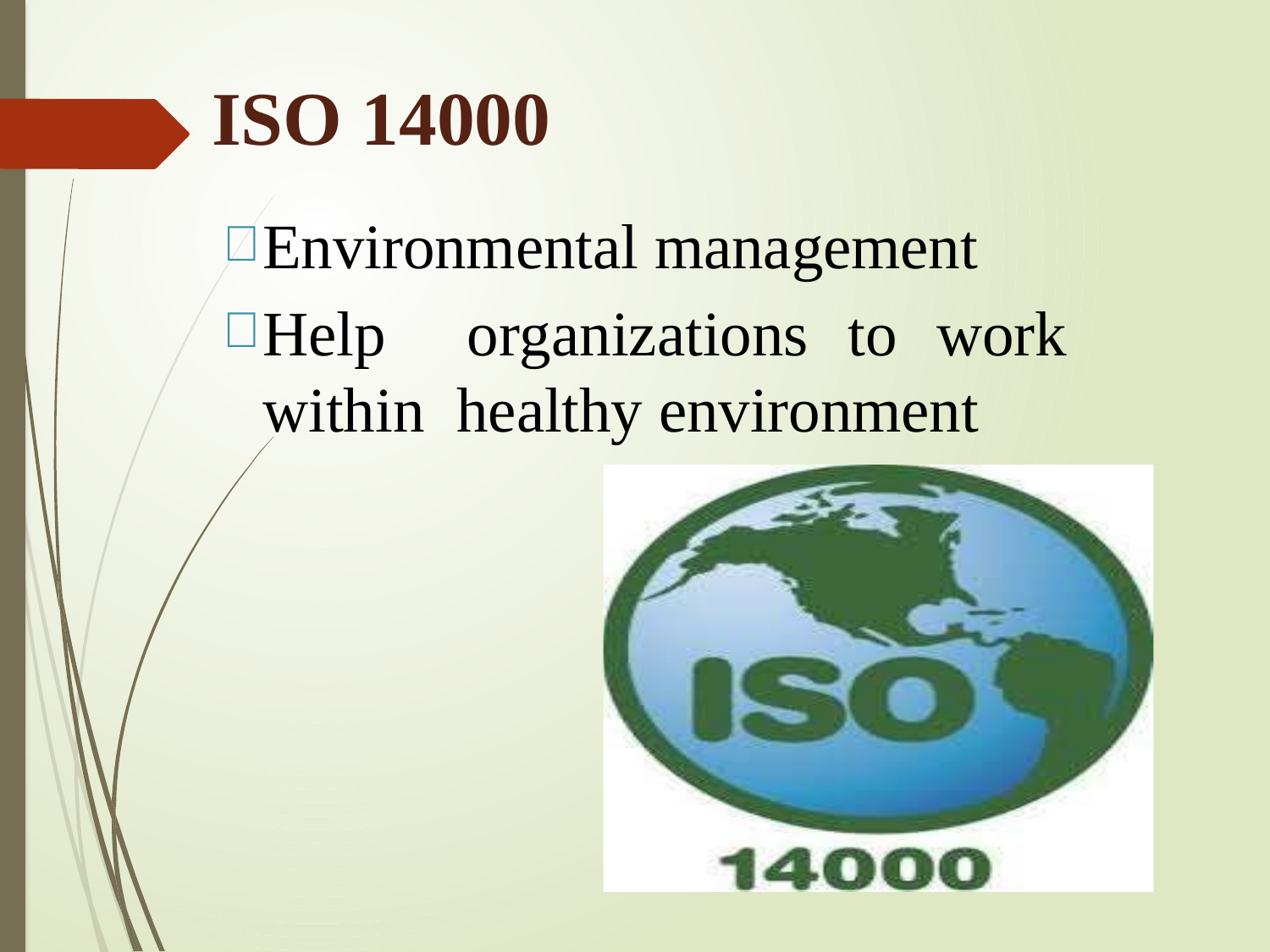

# ISO 14000
Environmental management
Help	organizations	to	work	within  healthy environment